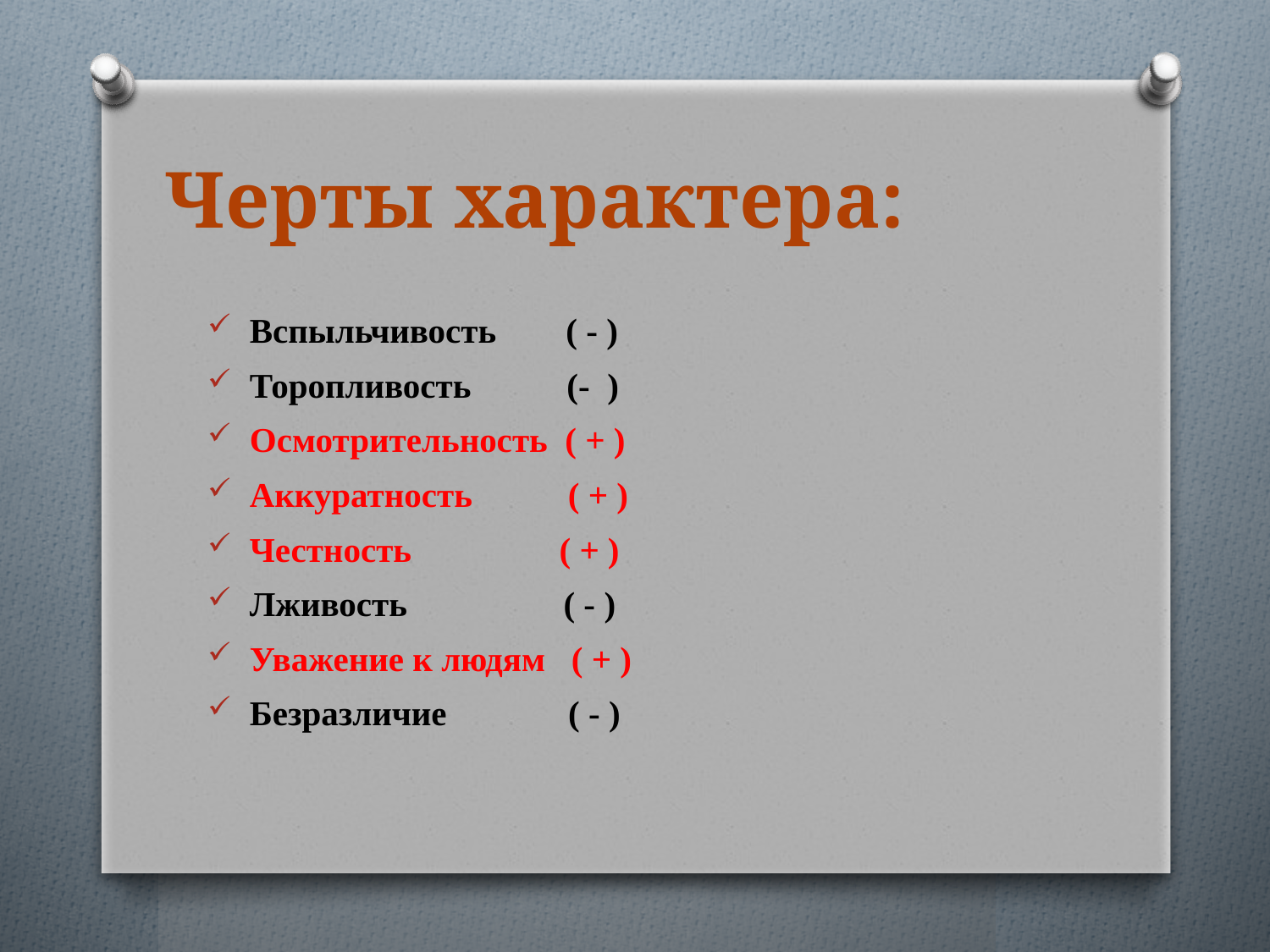

# Черты характера:
Вспыльчивость        ( - )
Торопливость           (-  )
Осмотрительность  ( + )
Аккуратность           ( + )
Честность                 ( + )
Лживость                  ( - )
Уважение к людям   ( + )
Безразличие              ( - )